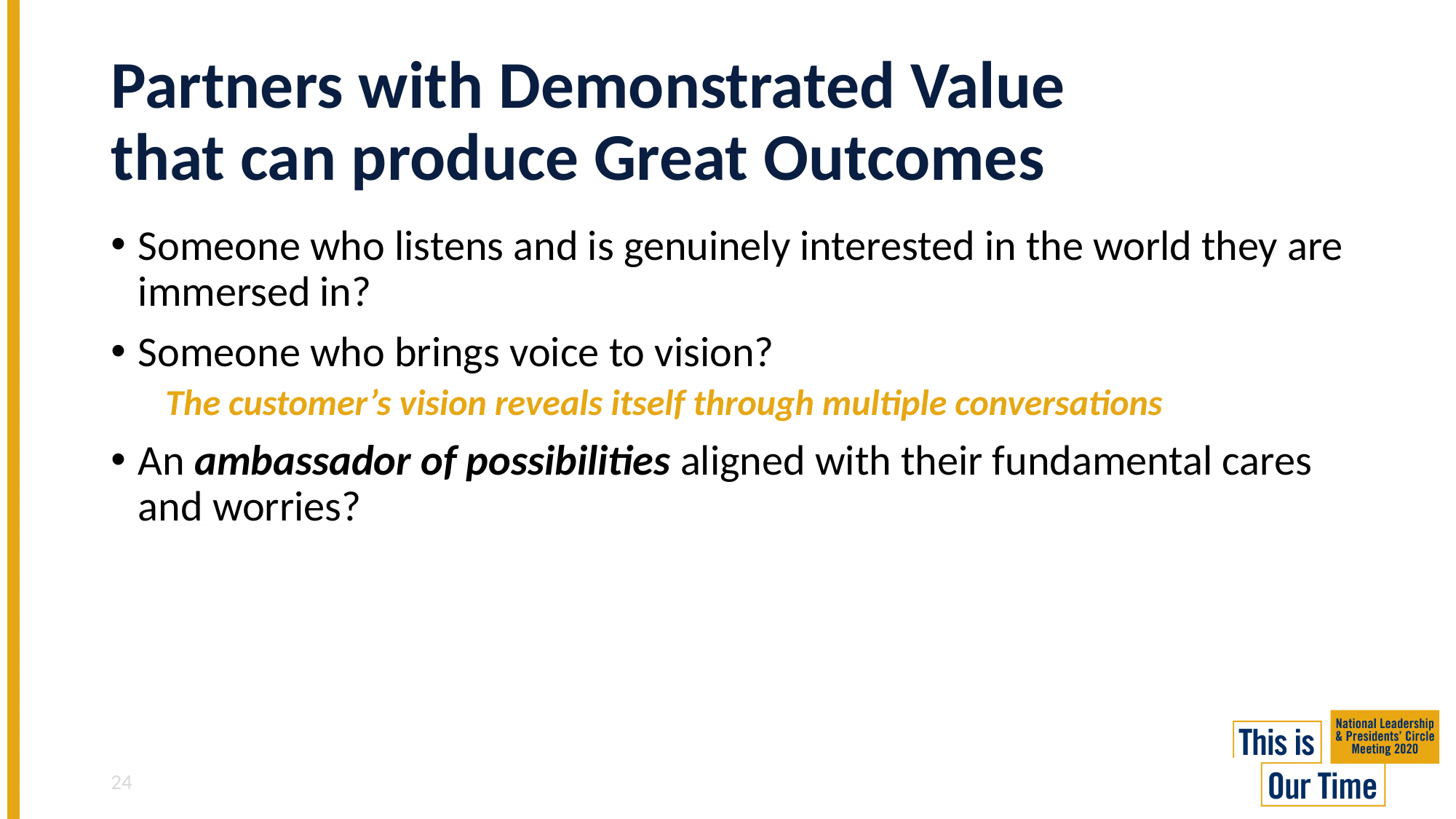

# Partners with Demonstrated Value that can produce Great Outcomes
Someone who listens and is genuinely interested in the world they are immersed in?
Someone who brings voice to vision?
The customer’s vision reveals itself through multiple conversations
An ambassador of possibilities aligned with their fundamental cares and worries?

24